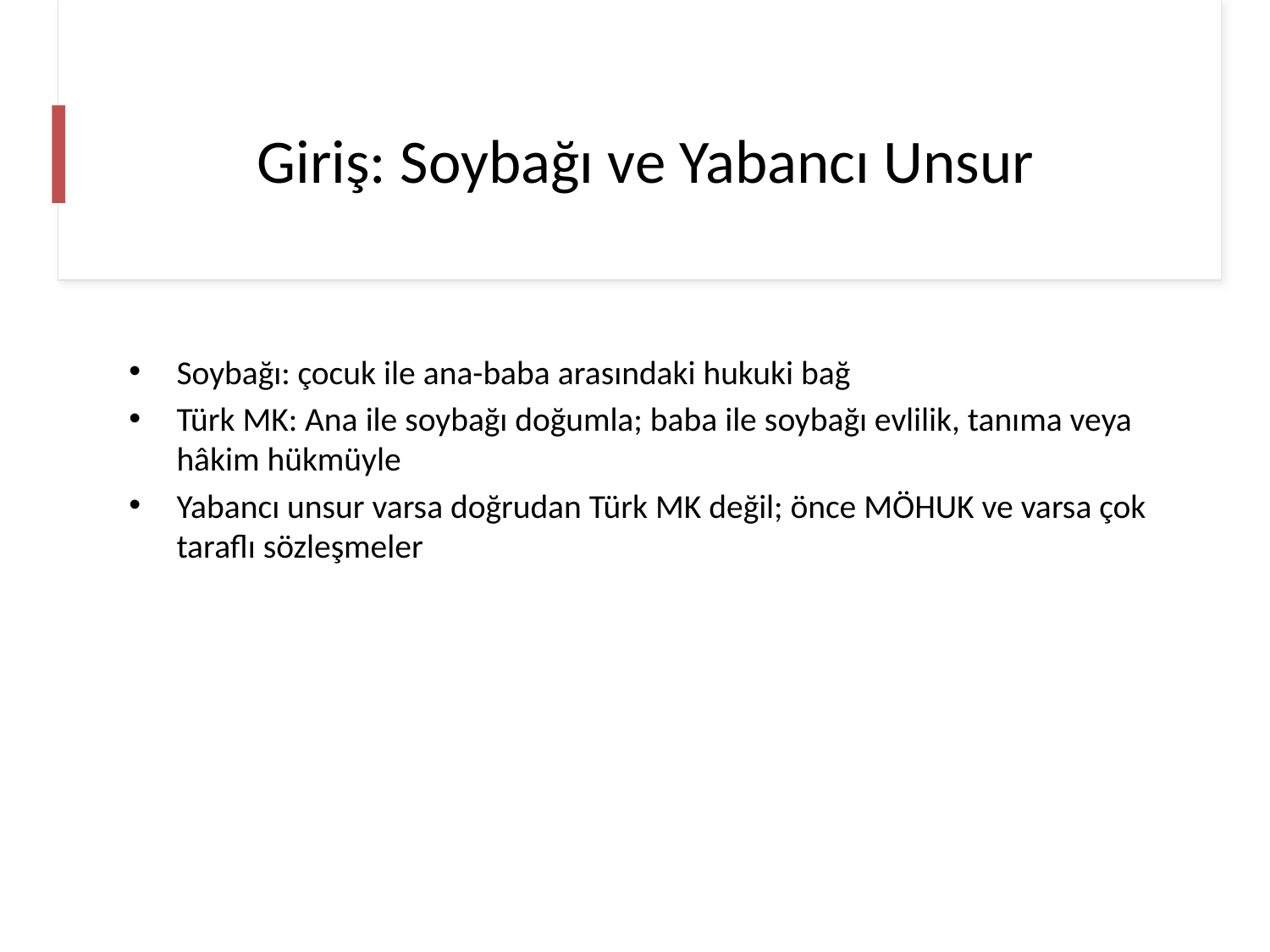

# Giriş: Soybağı ve Yabancı Unsur

Soybağı: çocuk ile ana-baba arasındaki hukuki bağ
Türk MK: Ana ile soybağı doğumla; baba ile soybağı evlilik, tanıma veya hâkim hükmüyle
Yabancı unsur varsa doğrudan Türk MK değil; önce MÖHUK ve varsa çok taraflı sözleşmeler